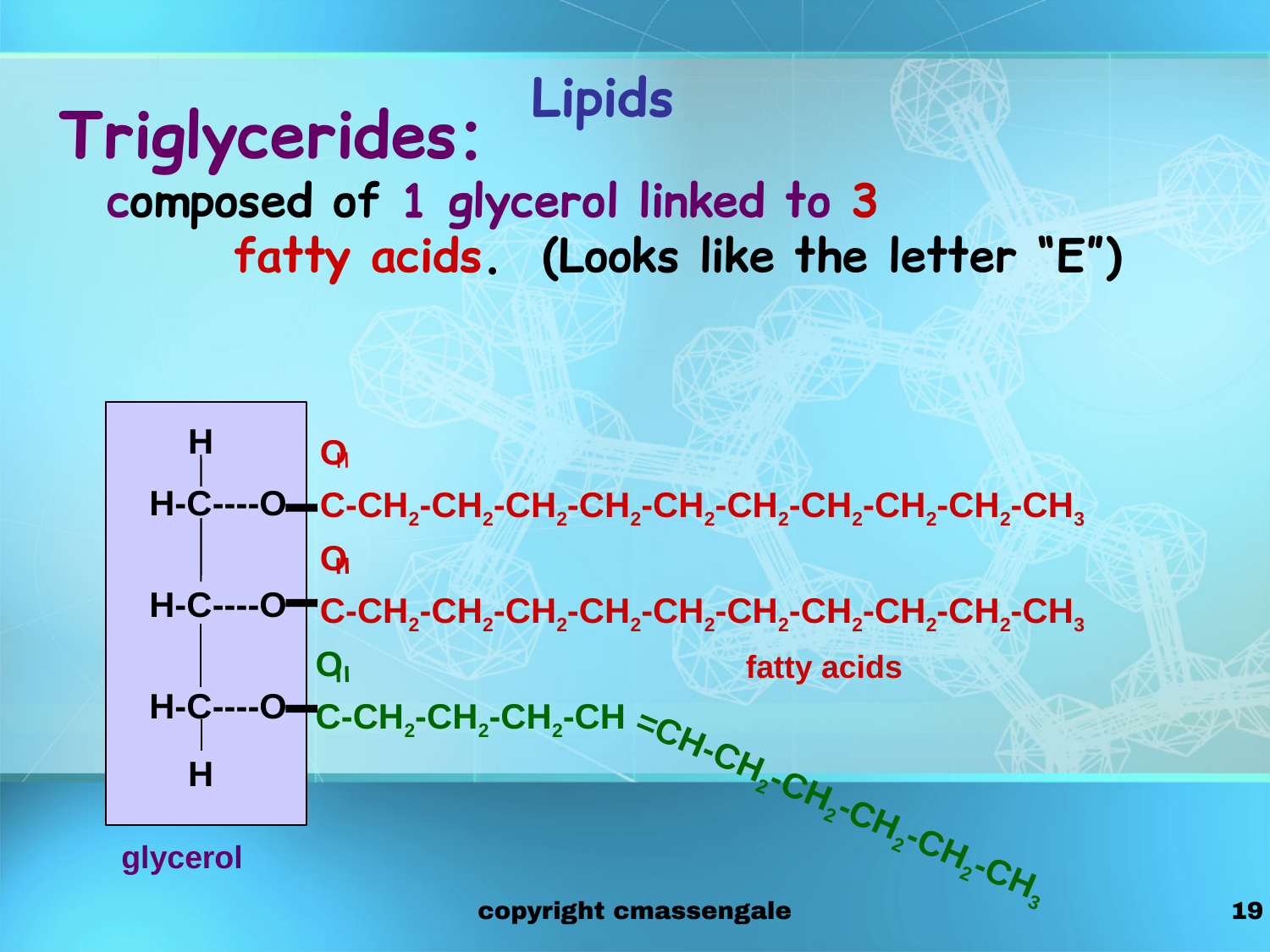

Lipids
Triglycerides:
composed of 1 glycerol linked to 3 			fatty acids.  (Looks like the letter “E”)

    H

H-C----O

H-C----O

H-C----O

    H

glycerol
O

C-CH2-CH2-CH2-CH2-CH2-CH2-CH2-CH2-CH2-CH3
=

O

C-CH2-CH2-CH2-CH2-CH2-CH2-CH2-CH2-CH2-CH3
=

fatty acids
O

C-CH2-CH2-CH2-CH
=

=CH-CH2-CH2-CH2-CH2-CH3
copyright cmassengale
19